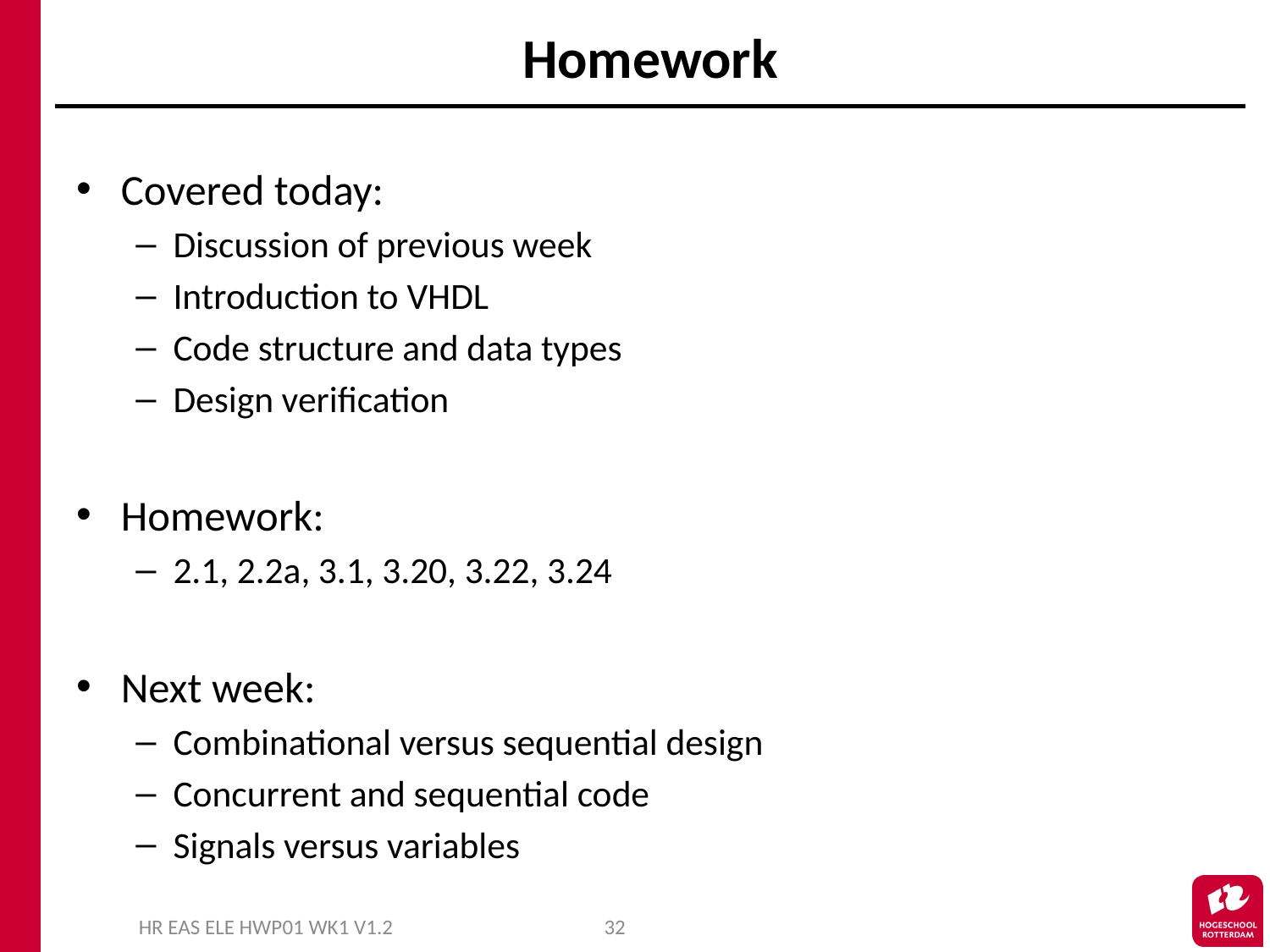

# Homework
Covered today:
Discussion of previous week
Introduction to VHDL
Code structure and data types
Design verification

Homework:
2.1, 2.2a, 3.1, 3.20, 3.22, 3.24

Next week:
Combinational versus sequential design
Concurrent and sequential code
Signals versus variables

HR EAS ELE HWP01 WK1 V1.2
32